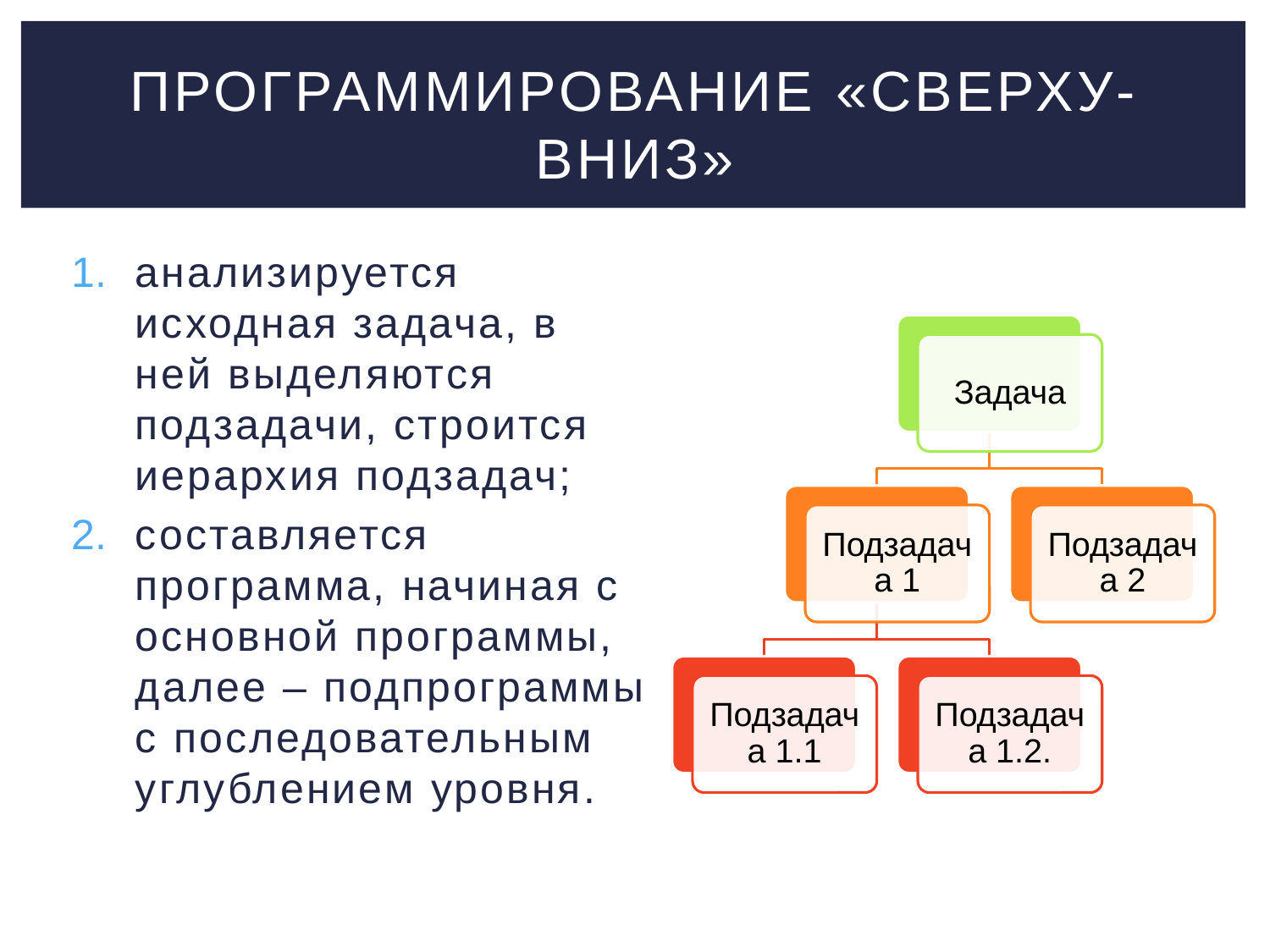

# Программирование «Сверху-Вниз»
анализируется исходная задача, в ней выделяются подзадачи, строится иерархия подзадач;
составляется программа, начиная с основной программы, далее – подпрограммы с последовательным углублением уровня.
Задача
Подзадача 1
Подзадача 1.1
Подзадача 1.2.
Подзадача 2